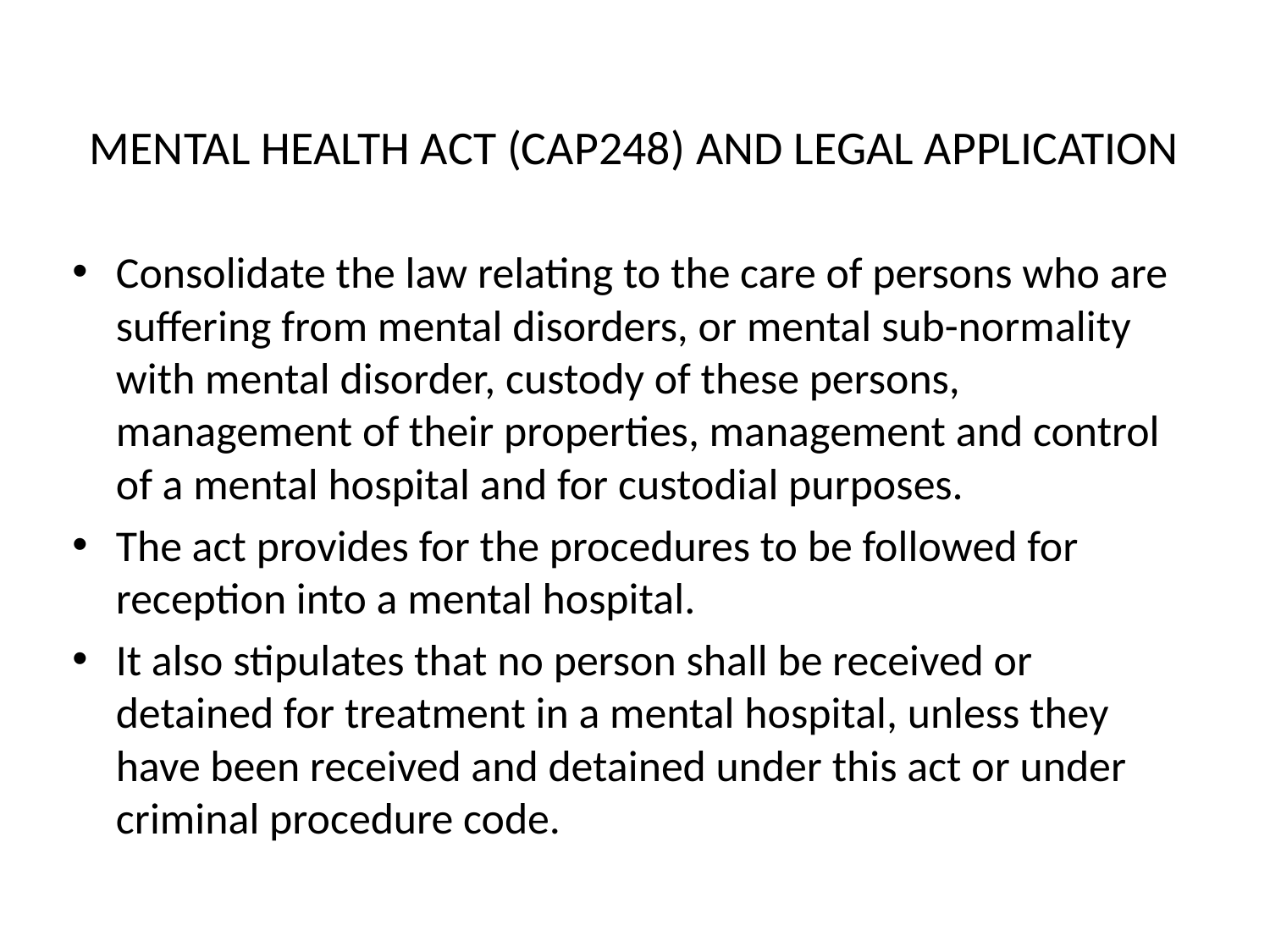

# MENTAL HEALTH ACT (CAP248) AND LEGAL APPLICATION
Consolidate the law relating to the care of persons who are suffering from mental disorders, or mental sub-normality with mental disorder, custody of these persons, management of their properties, management and control of a mental hospital and for custodial purposes.
The act provides for the procedures to be followed for reception into a mental hospital.
It also stipulates that no person shall be received or detained for treatment in a mental hospital, unless they have been received and detained under this act or under criminal procedure code.